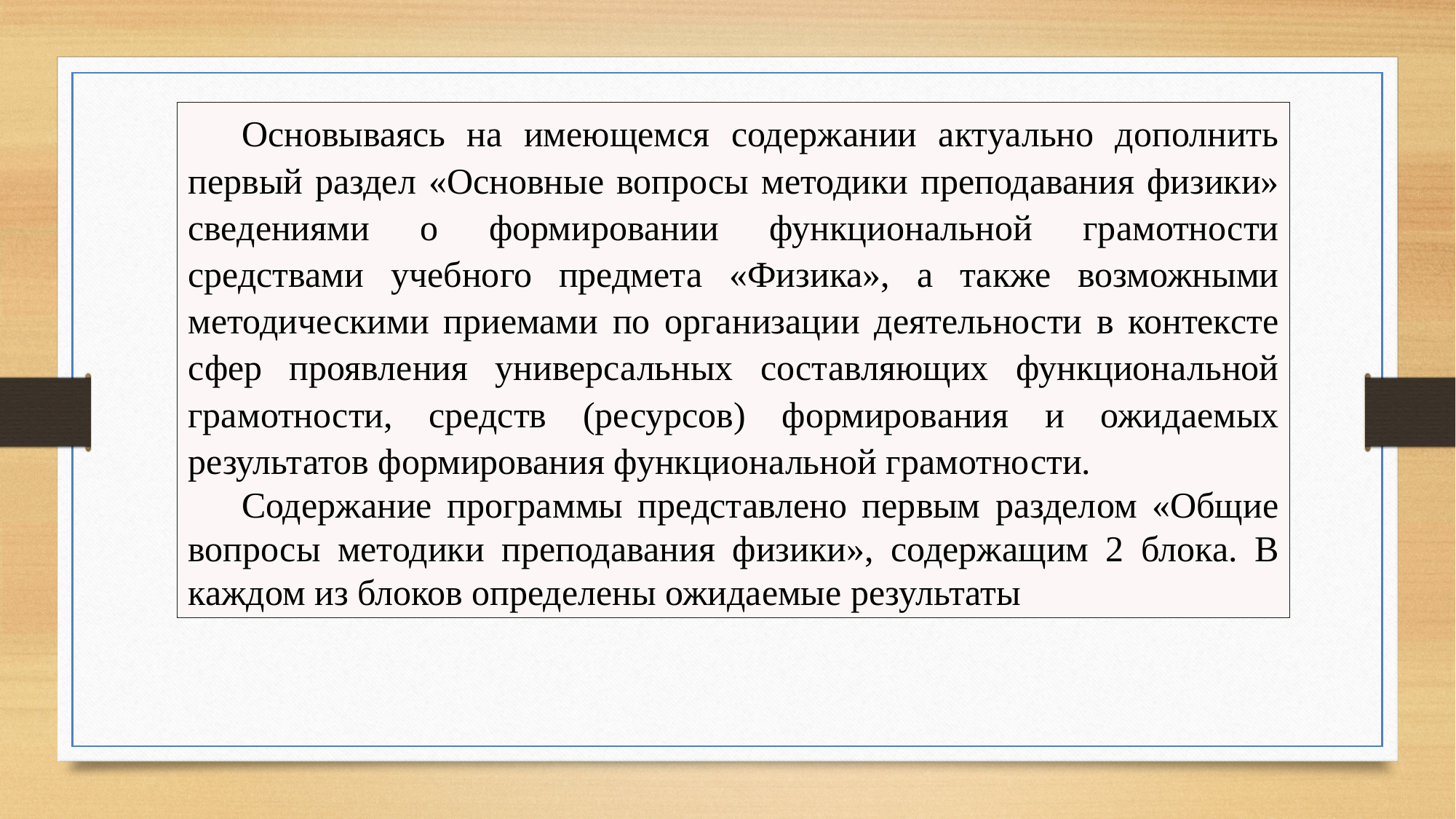

Основываясь на имеющемся содержании актуально дополнить первый раздел «Основные вопросы методики преподавания физики» сведениями о формировании функциональной грамотности средствами учебного предмета «Физика», а также возможными методическими приемами по организации деятельности в контексте сфер проявления универсальных составляющих функциональной грамотности, средств (ресурсов) формирования и ожидаемых результатов формирования функциональной грамотности.
Содержание программы представлено первым разделом «Общие вопросы методики преподавания физики», содержащим 2 блока. В каждом из блоков определены ожидаемые результаты